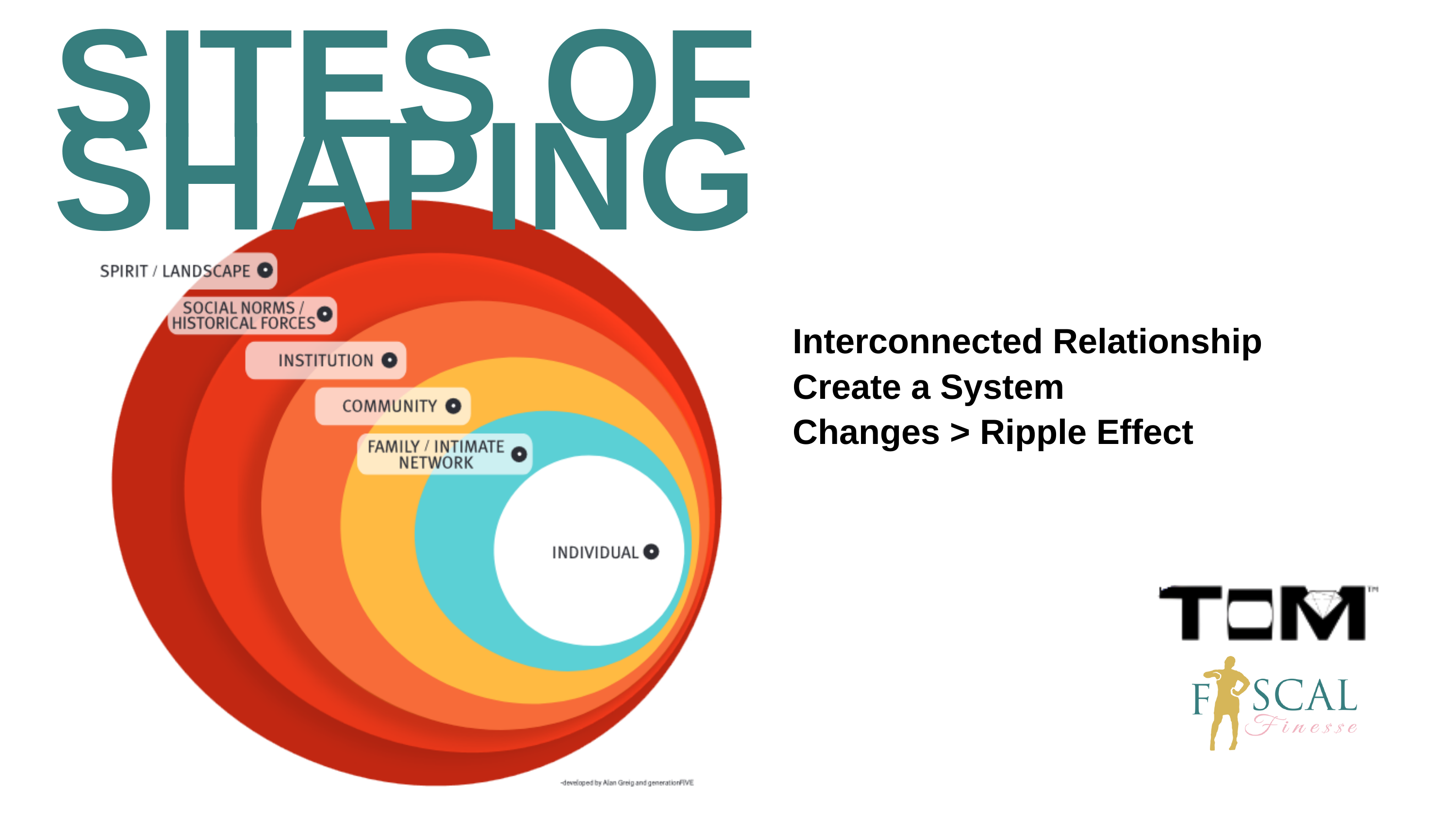

SITES OF SHAPING

Interconnected Relationship
Create a System
Changes > Ripple Effect